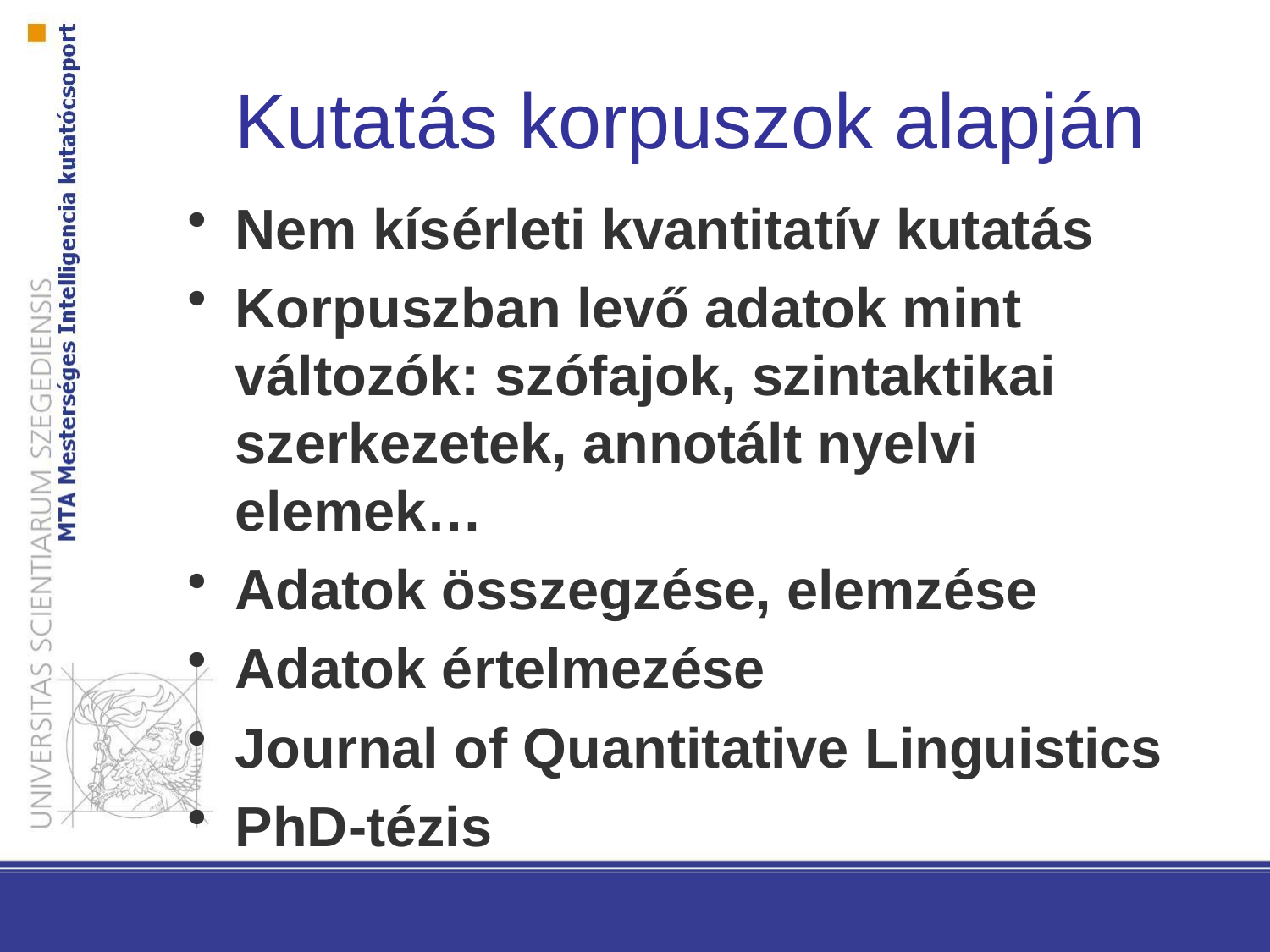

# Kutatás korpuszok alapján
Nem kísérleti kvantitatív kutatás
Korpuszban levő adatok mint változók: szófajok, szintaktikai szerkezetek, annotált nyelvi elemek…
Adatok összegzése, elemzése
Adatok értelmezése
Journal of Quantitative Linguistics
PhD-tézis